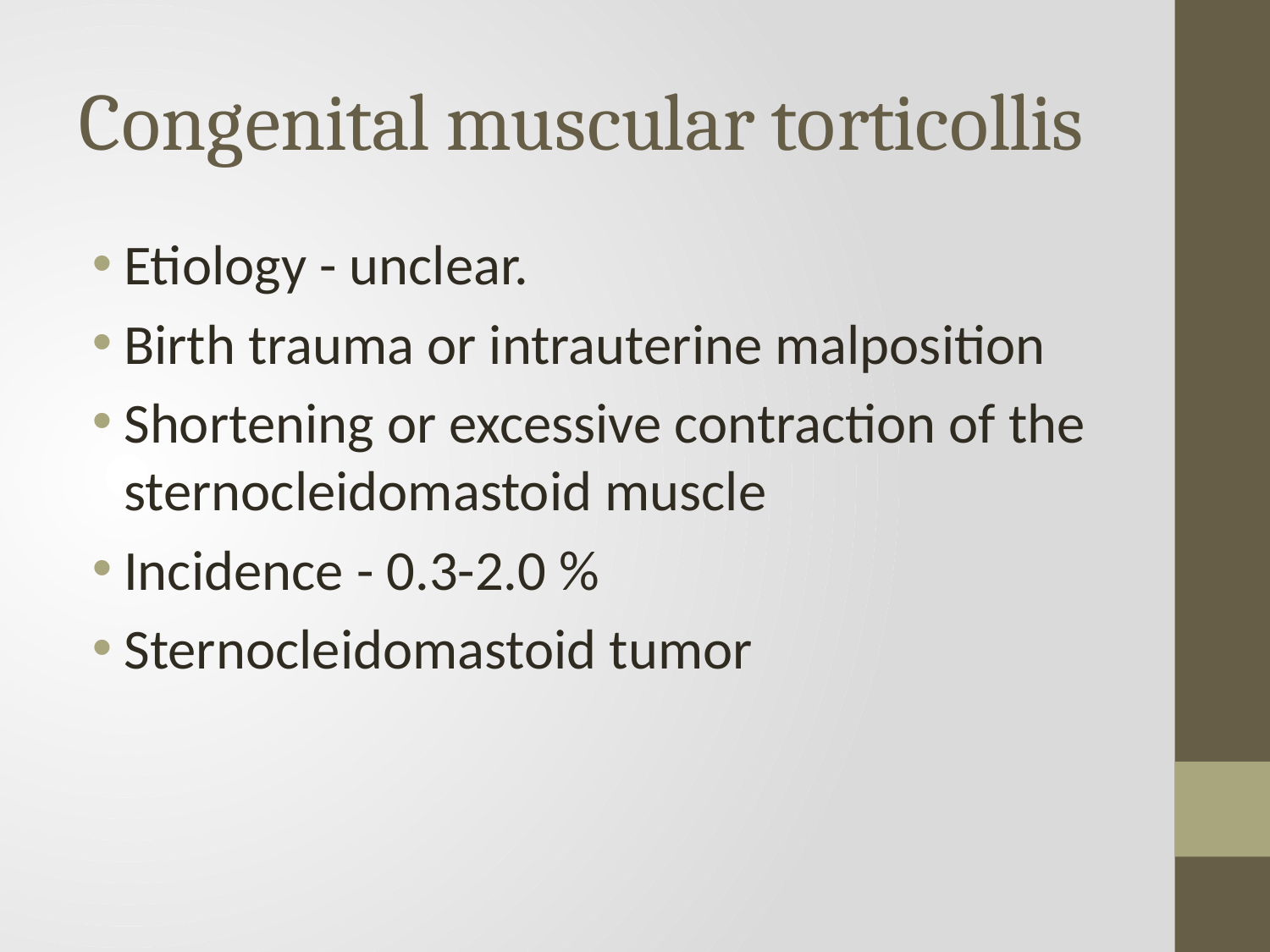

# Congenital muscular torticollis
Etiology - unclear.
Birth trauma or intrauterine malposition
Shortening or excessive contraction of the sternocleidomastoid muscle
Incidence - 0.3-2.0 %
Sternocleidomastoid tumor